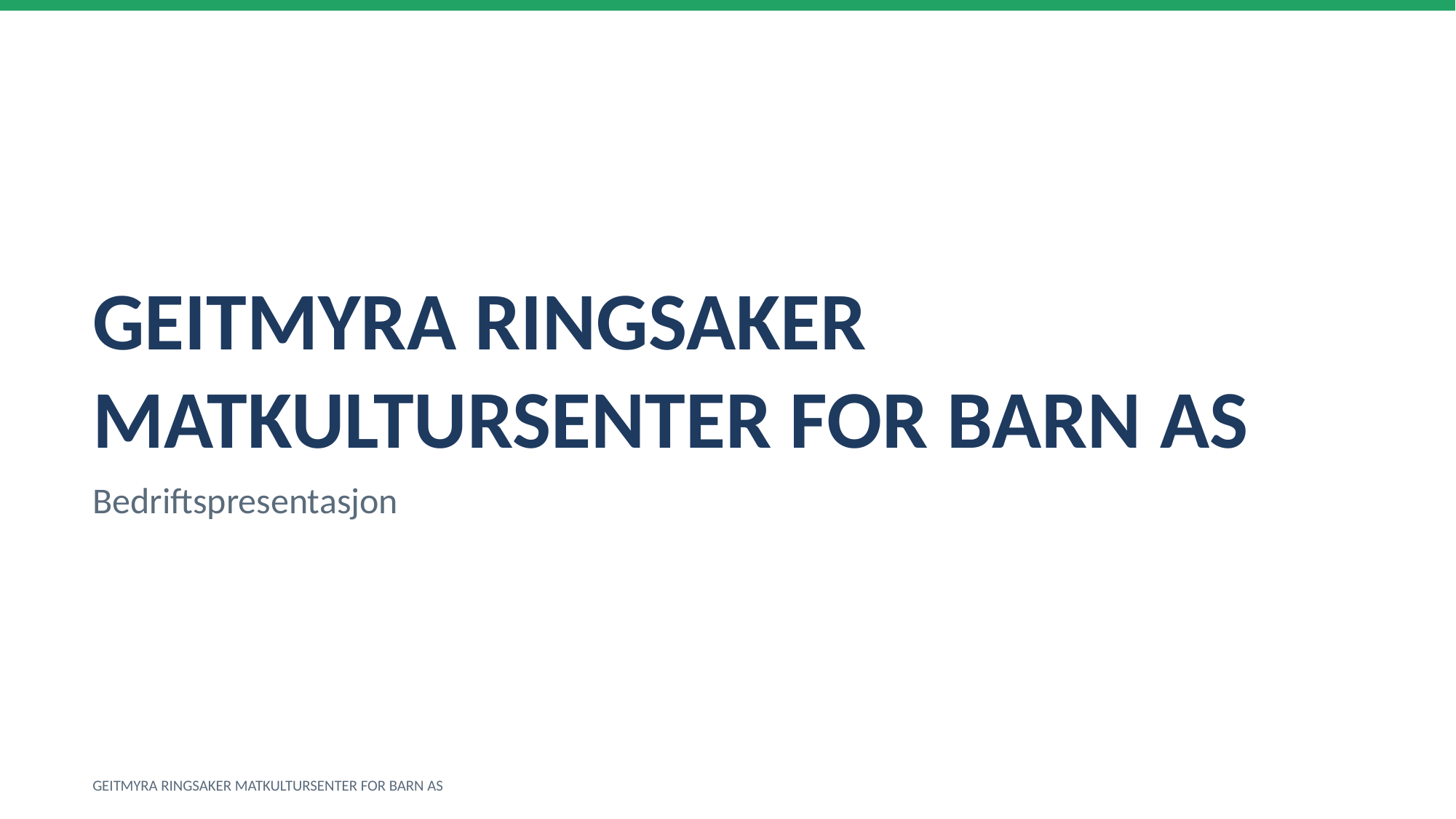

GEITMYRA RINGSAKER MATKULTURSENTER FOR BARN AS
Bedriftspresentasjon
GEITMYRA RINGSAKER MATKULTURSENTER FOR BARN AS